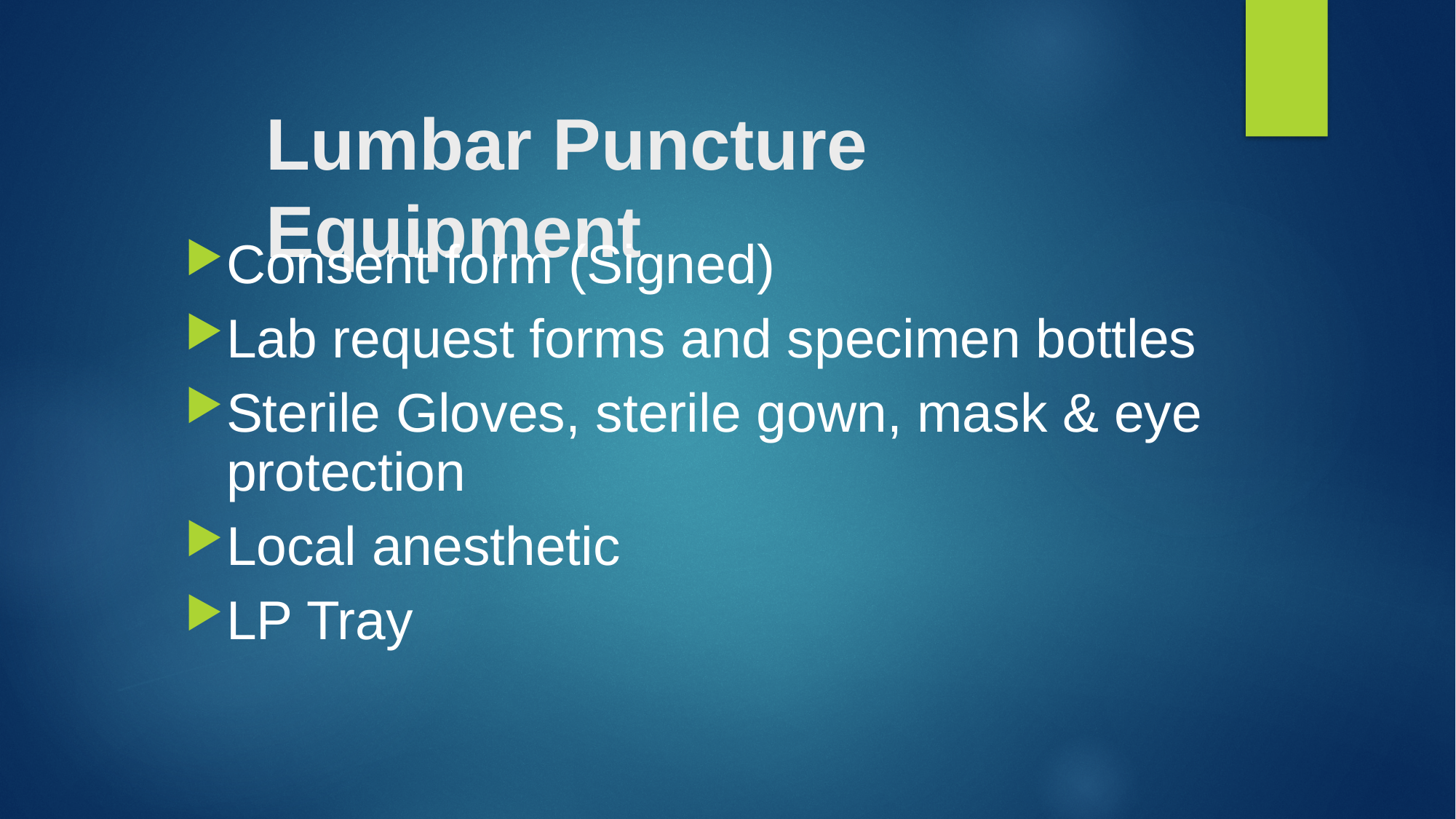

# Lumbar Puncture Equipment
Consent form (Signed)
Lab request forms and specimen bottles
Sterile Gloves, sterile gown, mask & eye protection
Local anesthetic
LP Tray